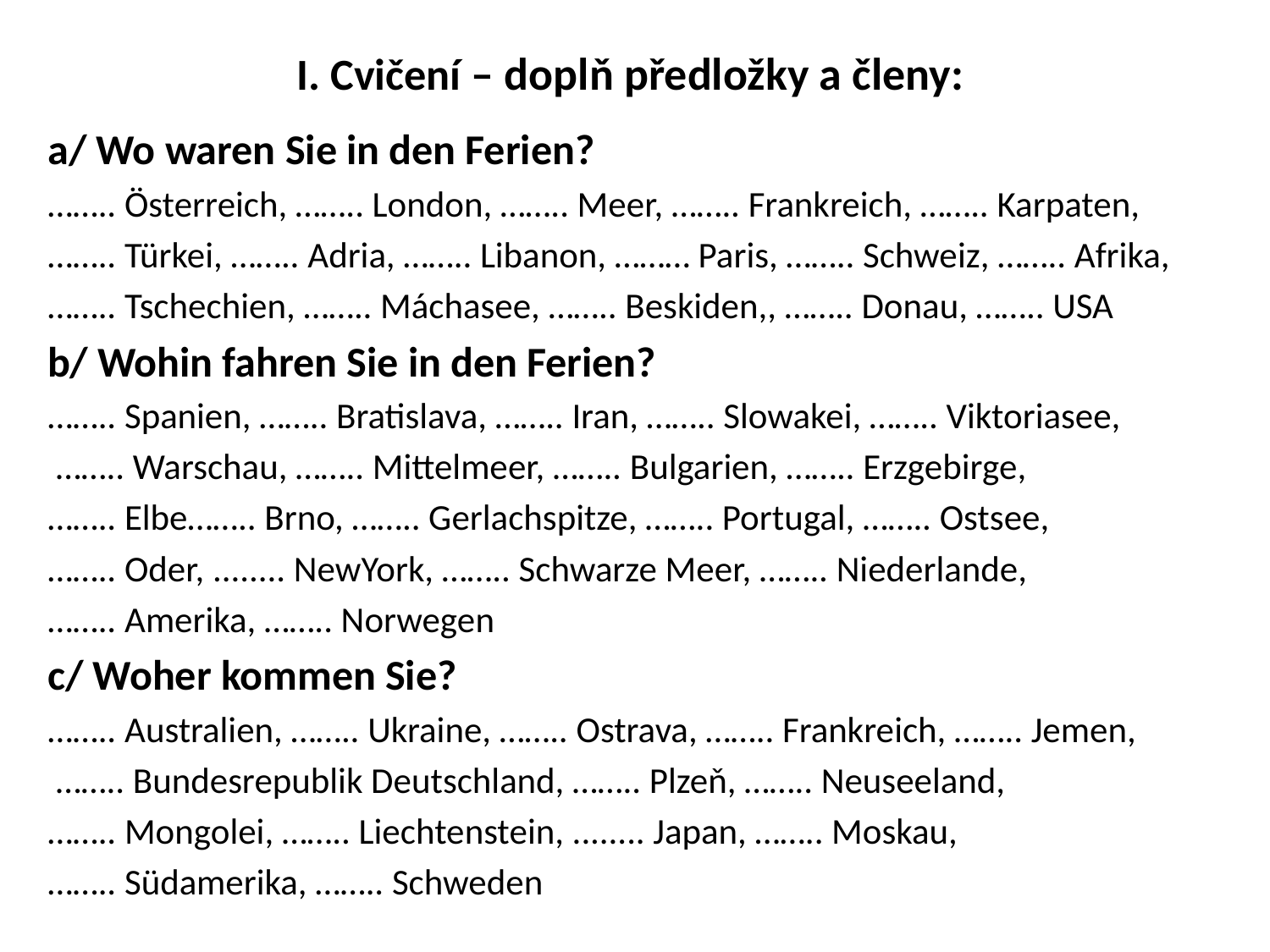

# I. Cvičení – doplň předložky a členy:
a/ Wo waren Sie in den Ferien?
…….. Österreich, …….. London, …….. Meer, …….. Frankreich, …….. Karpaten,
…….. Türkei, …….. Adria, …….. Libanon, ……… Paris, …….. Schweiz, …….. Afrika,
…….. Tschechien, …….. Máchasee, …….. Beskiden,, …….. Donau, …….. USA
b/ Wohin fahren Sie in den Ferien?
…….. Spanien, …….. Bratislava, …….. Iran, …….. Slowakei, …….. Viktoriasee,
 …….. Warschau, …….. Mittelmeer, …….. Bulgarien, …….. Erzgebirge,
…….. Elbe…….. Brno, …….. Gerlachspitze, …….. Portugal, …….. Ostsee,
…….. Oder, ........ NewYork, …….. Schwarze Meer, …….. Niederlande,
…….. Amerika, …….. Norwegen
c/ Woher kommen Sie?
…….. Australien, …….. Ukraine, …….. Ostrava, …….. Frankreich, …….. Jemen,
 …….. Bundesrepublik Deutschland, …….. Plzeň, …….. Neuseeland,
…….. Mongolei, …….. Liechtenstein, ........ Japan, …….. Moskau,
…….. Südamerika, …….. Schweden